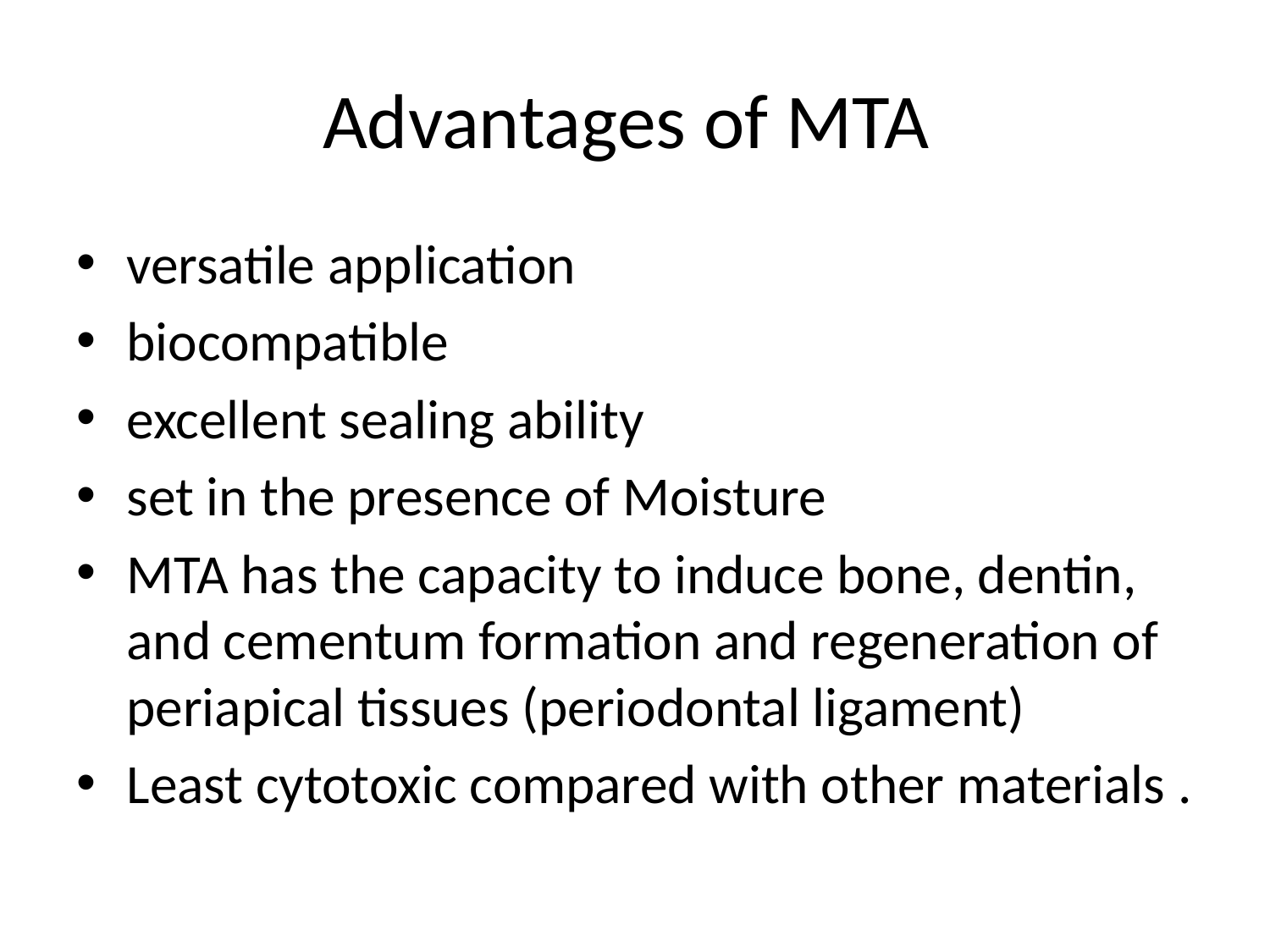

# Advantages of MTA
versatile application
biocompatible
excellent sealing ability
set in the presence of Moisture
MTA has the capacity to induce bone, dentin, and cementum formation and regeneration of periapical tissues (periodontal ligament)
Least cytotoxic compared with other materials .